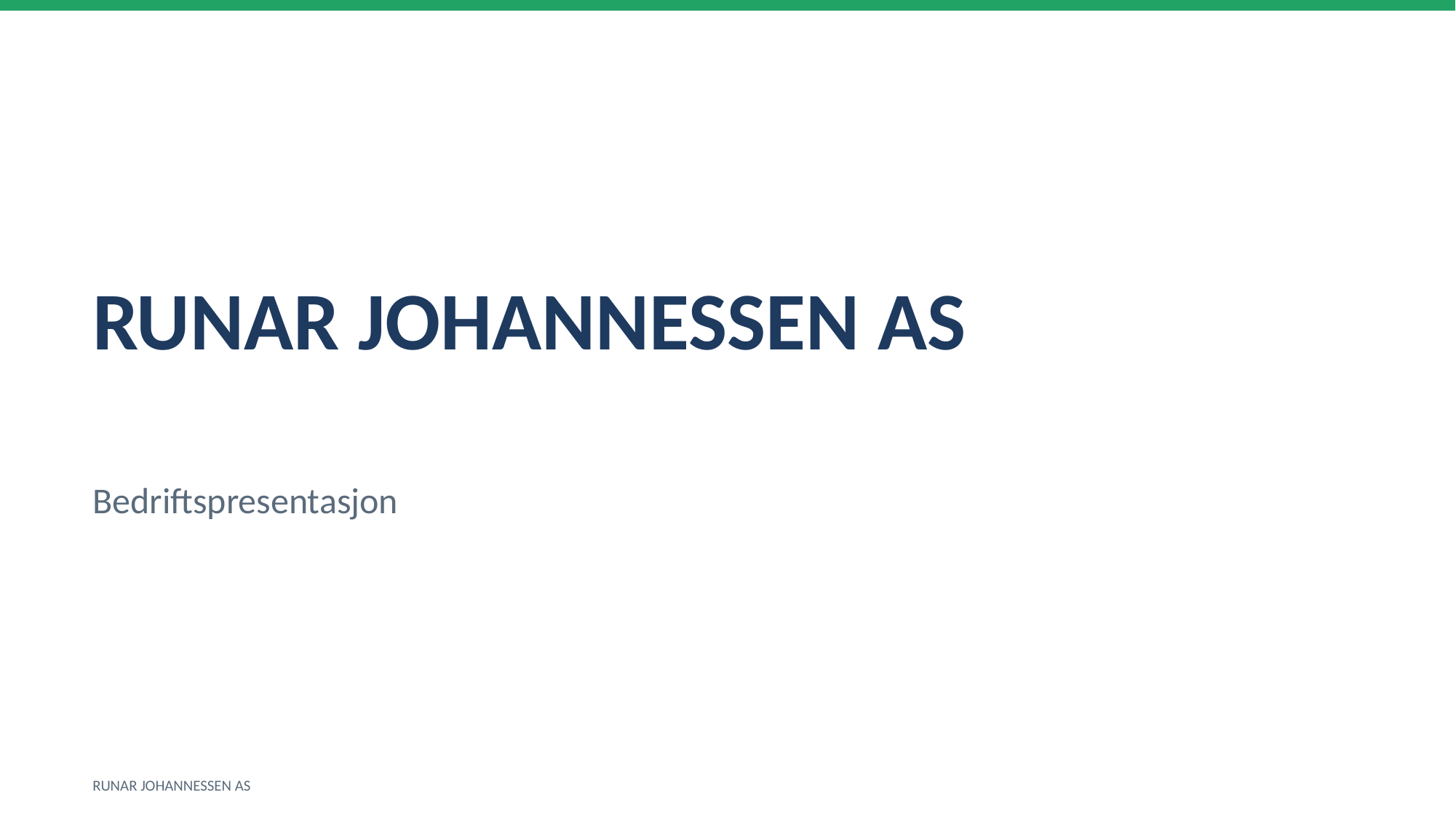

RUNAR JOHANNESSEN AS
Bedriftspresentasjon
RUNAR JOHANNESSEN AS